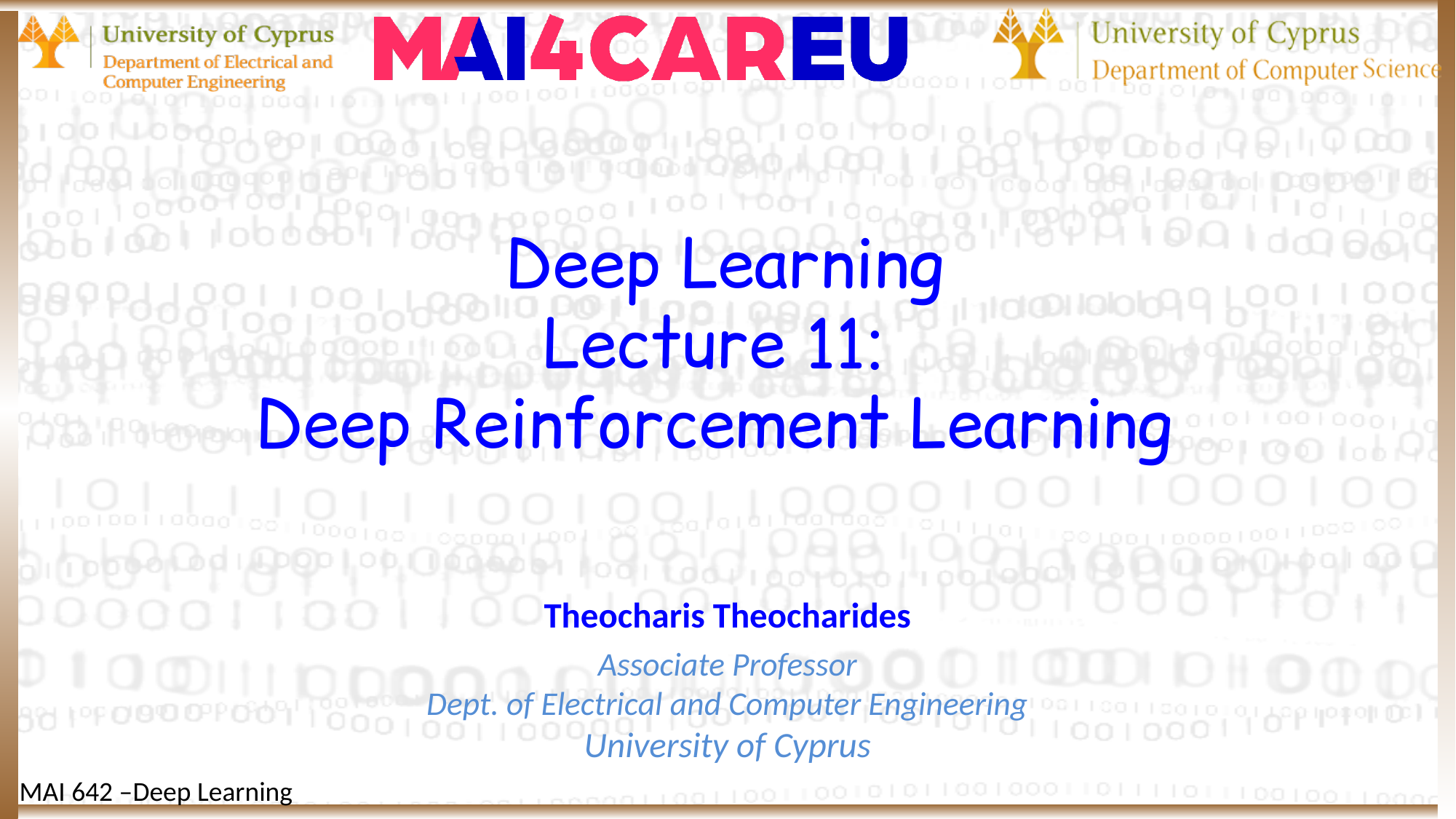

# Deep Learning Lecture 11: Deep Reinforcement Learning
Theocharis Theocharides
Associate Professor
Dept. of Electrical and Computer Engineering
University of Cyprus